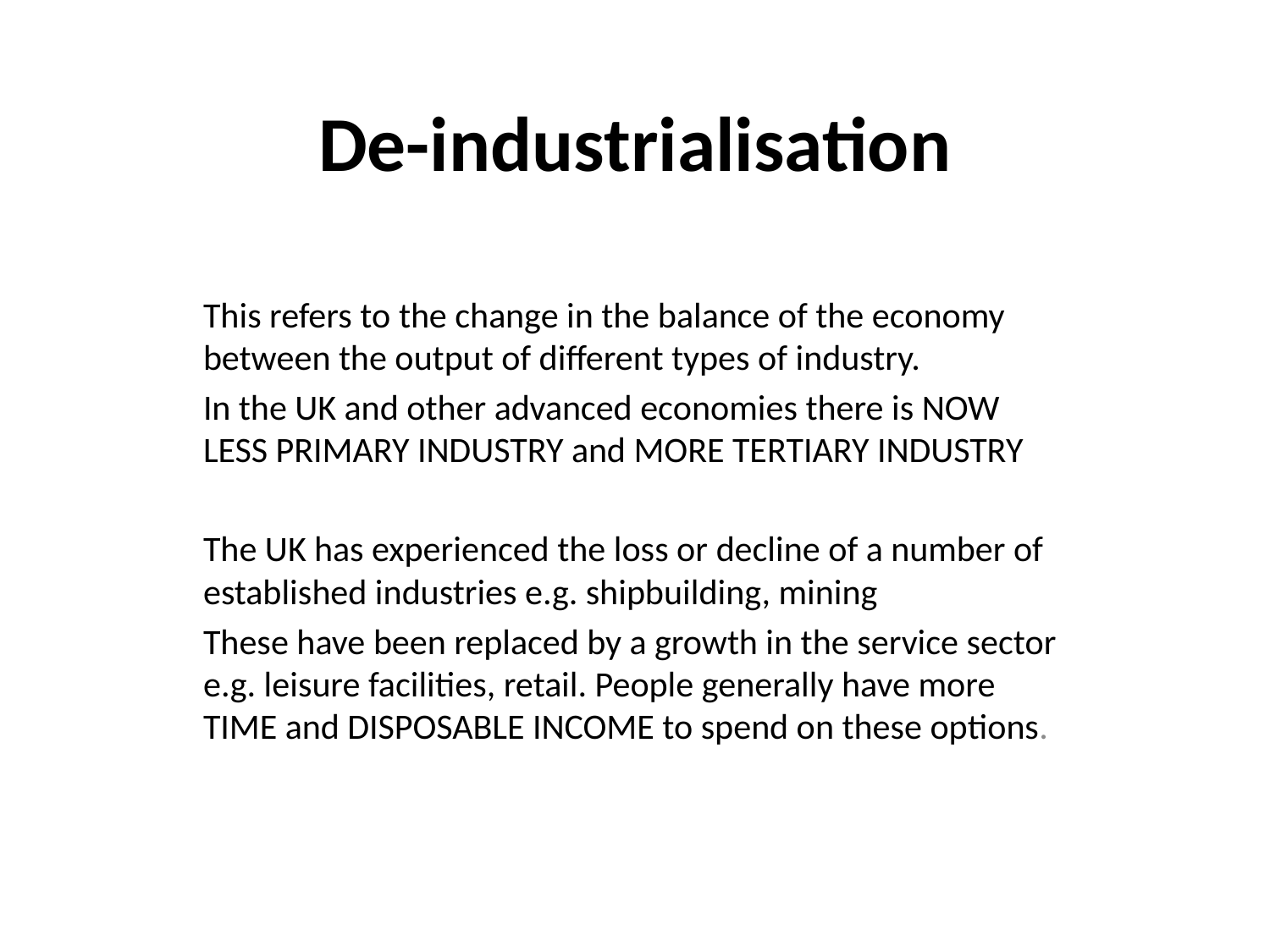

# De-industrialisation
This refers to the change in the balance of the economy between the output of different types of industry.
In the UK and other advanced economies there is NOW LESS PRIMARY INDUSTRY and MORE TERTIARY INDUSTRY

The UK has experienced the loss or decline of a number of established industries e.g. shipbuilding, mining
These have been replaced by a growth in the service sector e.g. leisure facilities, retail. People generally have more TIME and DISPOSABLE INCOME to spend on these options.